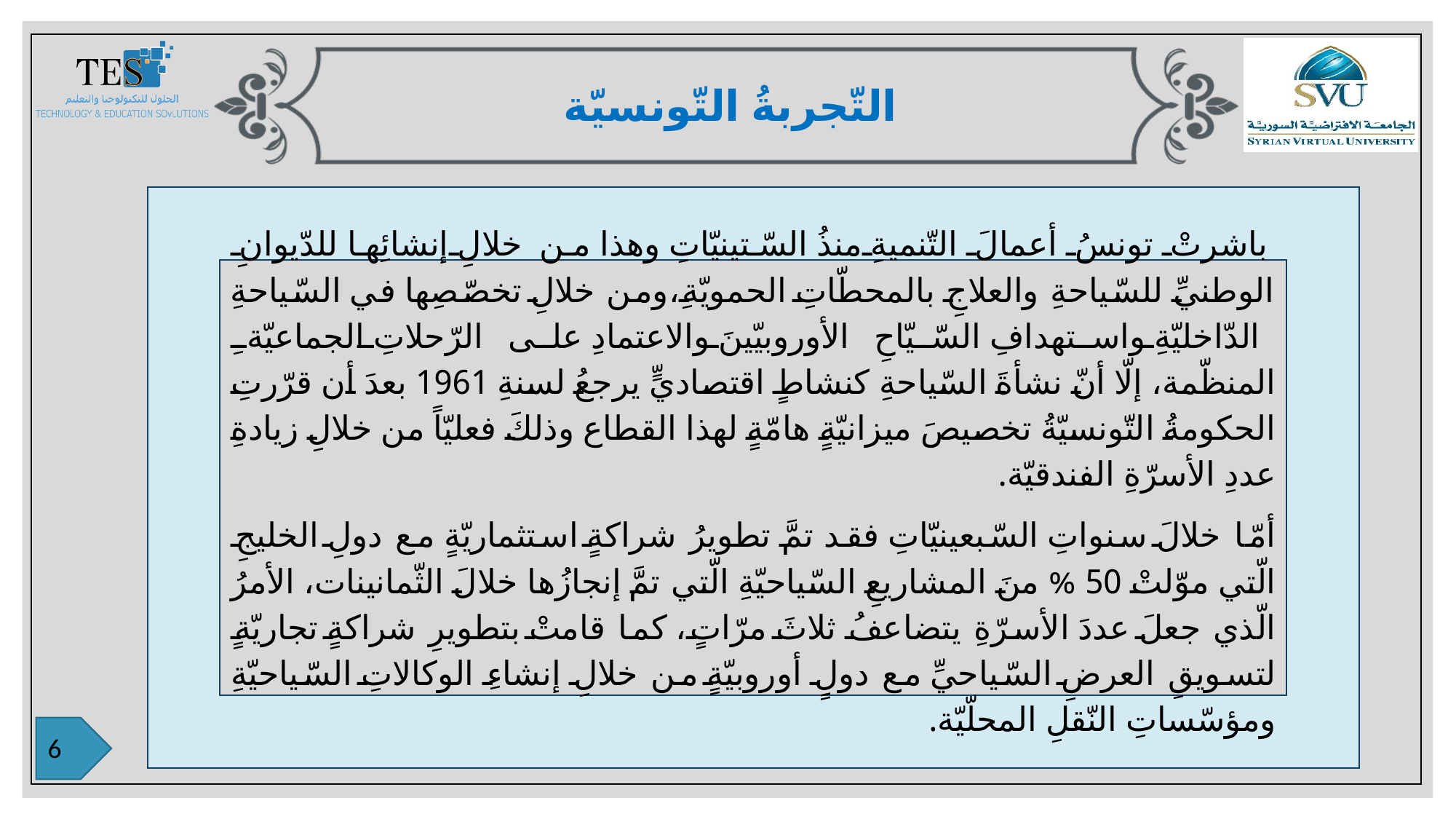

التّجربةُ التّونسيّة
باشرتْ تونسُ أعمالَ التّنميةِ منذُ السّتينيّاتِ وهذا من خلالِ إنشائِها للدّيوانِ الوطنيِّ للسّياحةِ والعلاجِ بالمحطّاتِ الحمويّةِ،ومن خلالِ تخصّصِها في السّياحةِ الدّاخليّةِ واستهدافِ السّيّاحِ الأوروبيّينَ والاعتمادِ على الرّحلاتِ الجماعيّةِ المنظّمة، إلّا أنّ نشأةَ السّياحةِ كنشاطٍ اقتصاديٍّ يرجعُ لسنةِ 1961 بعدَ أن قرّرتِ الحكومةُ التّونسيّةُ تخصيصَ ميزانيّةٍ هامّةٍ لهذا القطاع وذلكَ فعليّاً من خلالِ زيادةِ عددِ الأسرّةِ الفندقيّة.
أمّا خلالَ سنواتِ السّبعينيّاتِ فقد تمَّ تطويرُ شراكةٍ استثماريّةٍ مع دولِ الخليجِ الّتي موّلتْ 50 % منَ المشاريعِ السّياحيّةِ الّتي تمَّ إنجازُها خلالَ الثّمانينات، الأمرُ الّذي جعلَ عددَ الأسرّةِ يتضاعفُ ثلاثَ مرّاتٍ، كما قامتْ بتطويرِ شراكةٍ تجاريّةٍ لتسويقِ العرضِ السّياحيِّ مع دولٍ أوروبيّةٍ من خلالِ إنشاءِ الوكالاتِ السّياحيّةِ ومؤسّساتِ النّقلِ المحلّيّة.